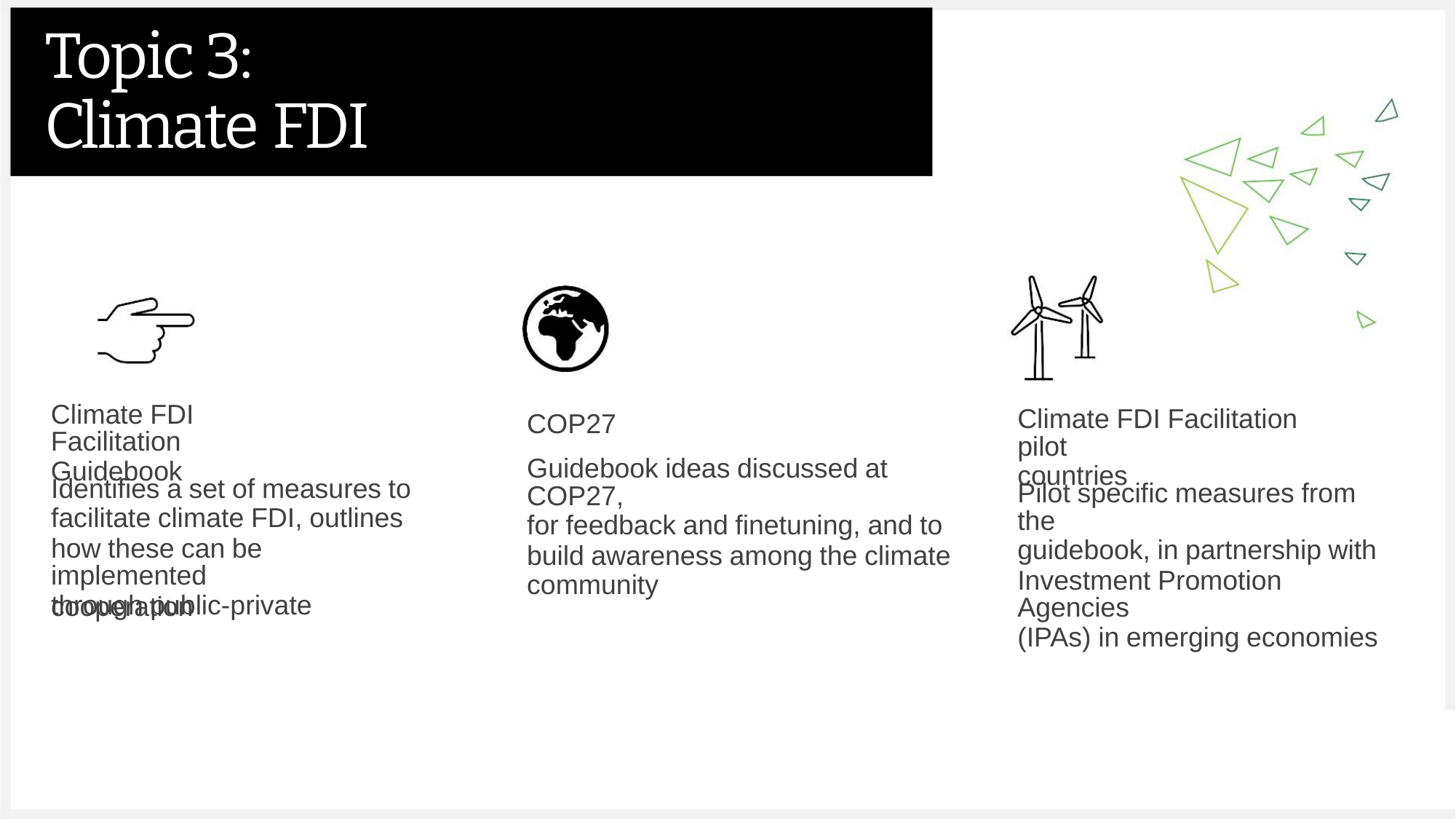

Topic 3:
Climate FDI
Climate FDI Facilitation
Guidebook
Climate FDI Facilitation pilot
countries
COP27
Guidebook ideas discussed at COP27,
for feedback and finetuning, and to
build awareness among the climate
community
Identifies a set of measures to
facilitate climate FDI, outlines
how these can be implemented
through public-private
Pilot specific measures from the
guidebook, in partnership with
Investment Promotion Agencies
(IPAs) in emerging economies
cooperation